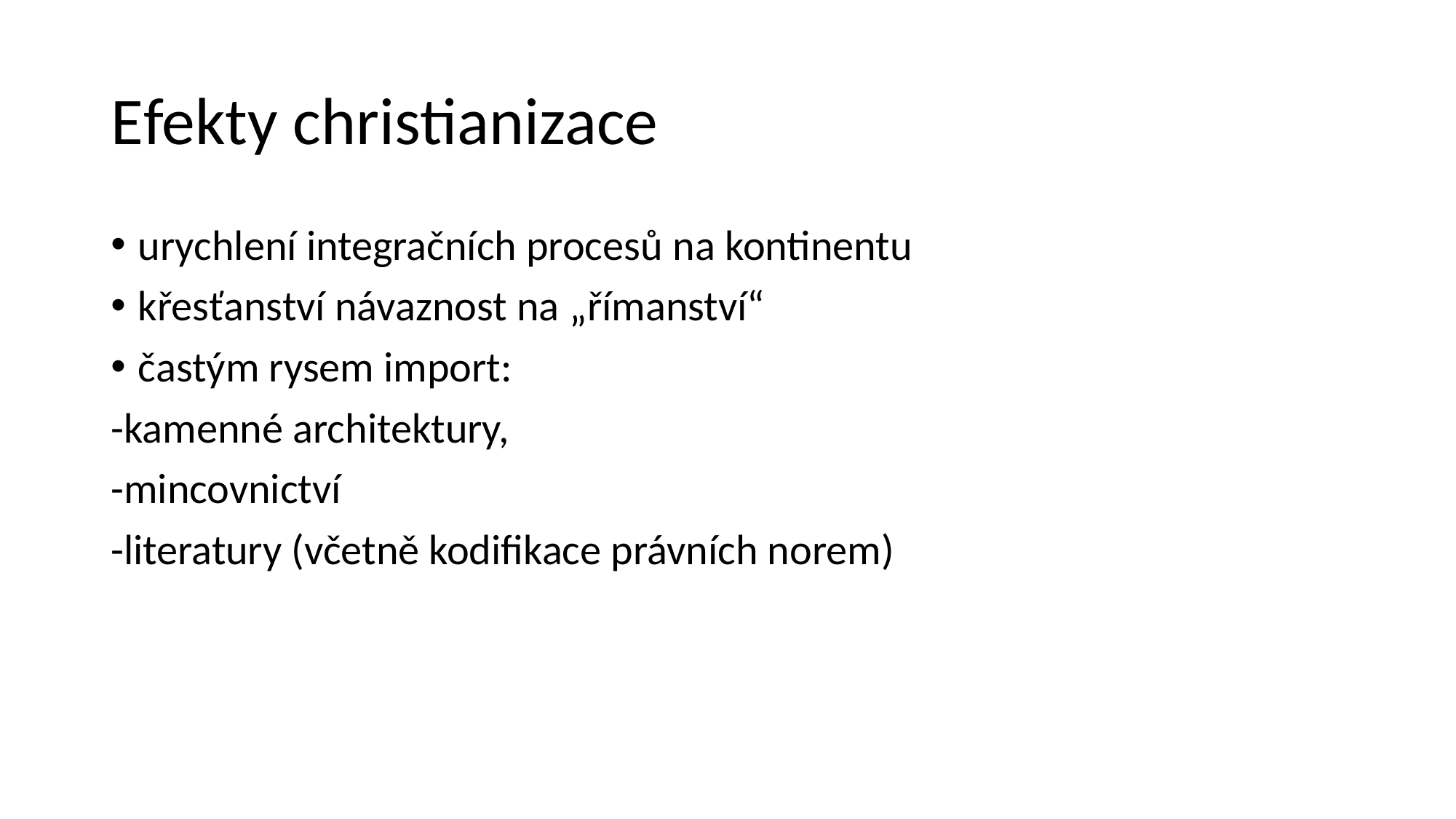

# Efekty christianizace
urychlení integračních procesů na kontinentu
křesťanství návaznost na „římanství“
častým rysem import:
-kamenné architektury,
-mincovnictví
-literatury (včetně kodifikace právních norem)